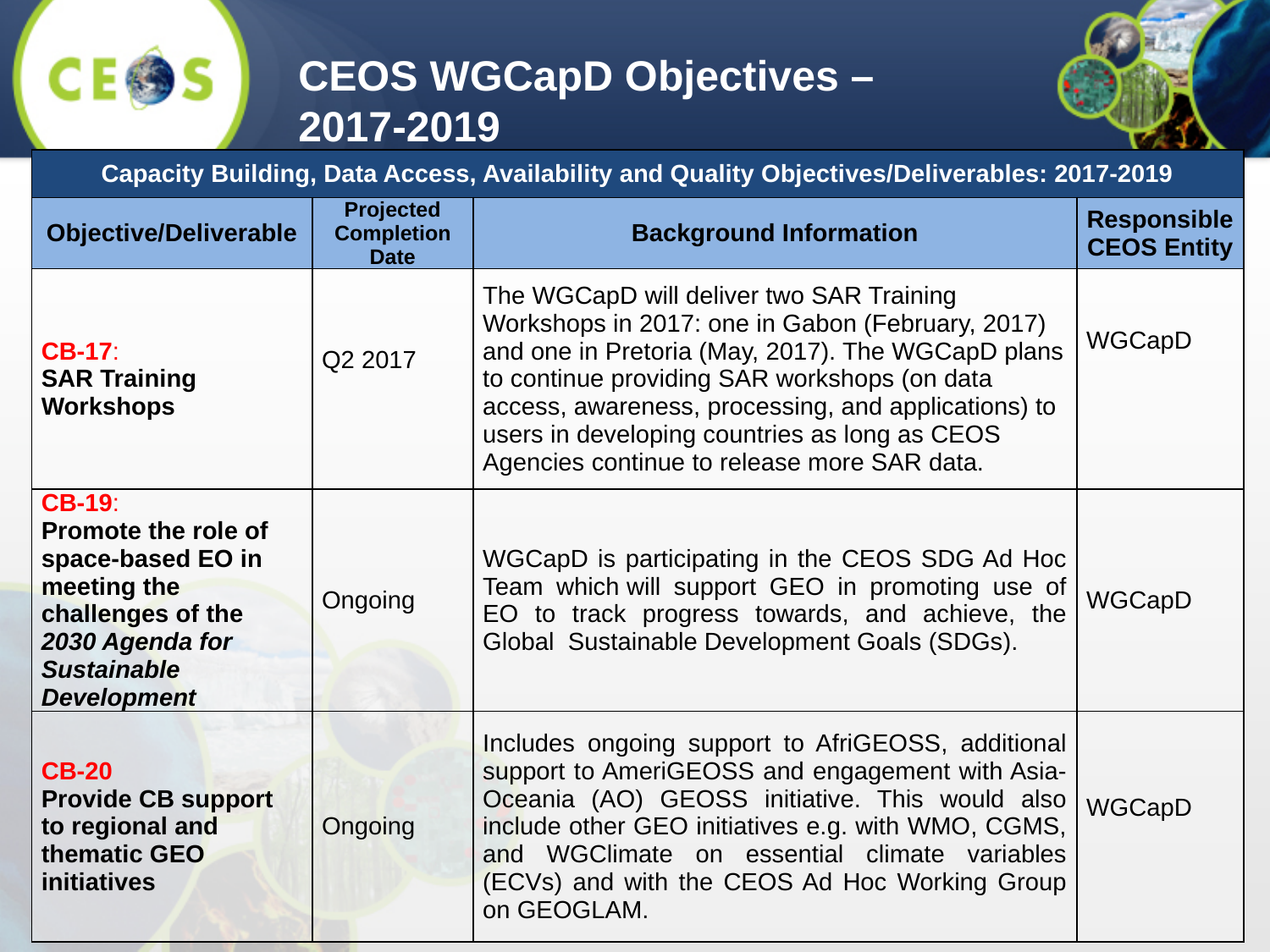

CEOS WGCapD Objectives – 2017-2019
| Capacity Building, Data Access, Availability and Quality Objectives/Deliverables: 2017-2019 |  |  |  |
| --- | --- | --- | --- |
| Objective/Deliverable | Projected Completion Date | Background Information | Responsible CEOS Entity |
| CB-17: SAR Training Workshops | Q2 2017 | The WGCapD will deliver two SAR Training Workshops in 2017: one in Gabon (February, 2017) and one in Pretoria (May, 2017). The WGCapD plans to continue providing SAR workshops (on data access, awareness, processing, and applications) to users in developing countries as long as CEOS Agencies continue to release more SAR data. | WGCapD |
| CB-19: Promote the role of space-based EO in meeting the challenges of the 2030 Agenda for Sustainable Development | Ongoing | WGCapD is participating in the CEOS SDG Ad Hoc Team which will support GEO in promoting use of EO to track progress towards, and achieve, the Global  Sustainable Development Goals (SDGs). | WGCapD |
| CB-20 Provide CB support to regional and thematic GEO initiatives | Ongoing | Includes ongoing support to AfriGEOSS, additional support to AmeriGEOSS and engagement with Asia-Oceania (AO) GEOSS initiative. This would also include other GEO initiatives e.g. with WMO, CGMS, and WGClimate on essential climate variables (ECVs) and with the CEOS Ad Hoc Working Group on GEOGLAM. | WGCapD |